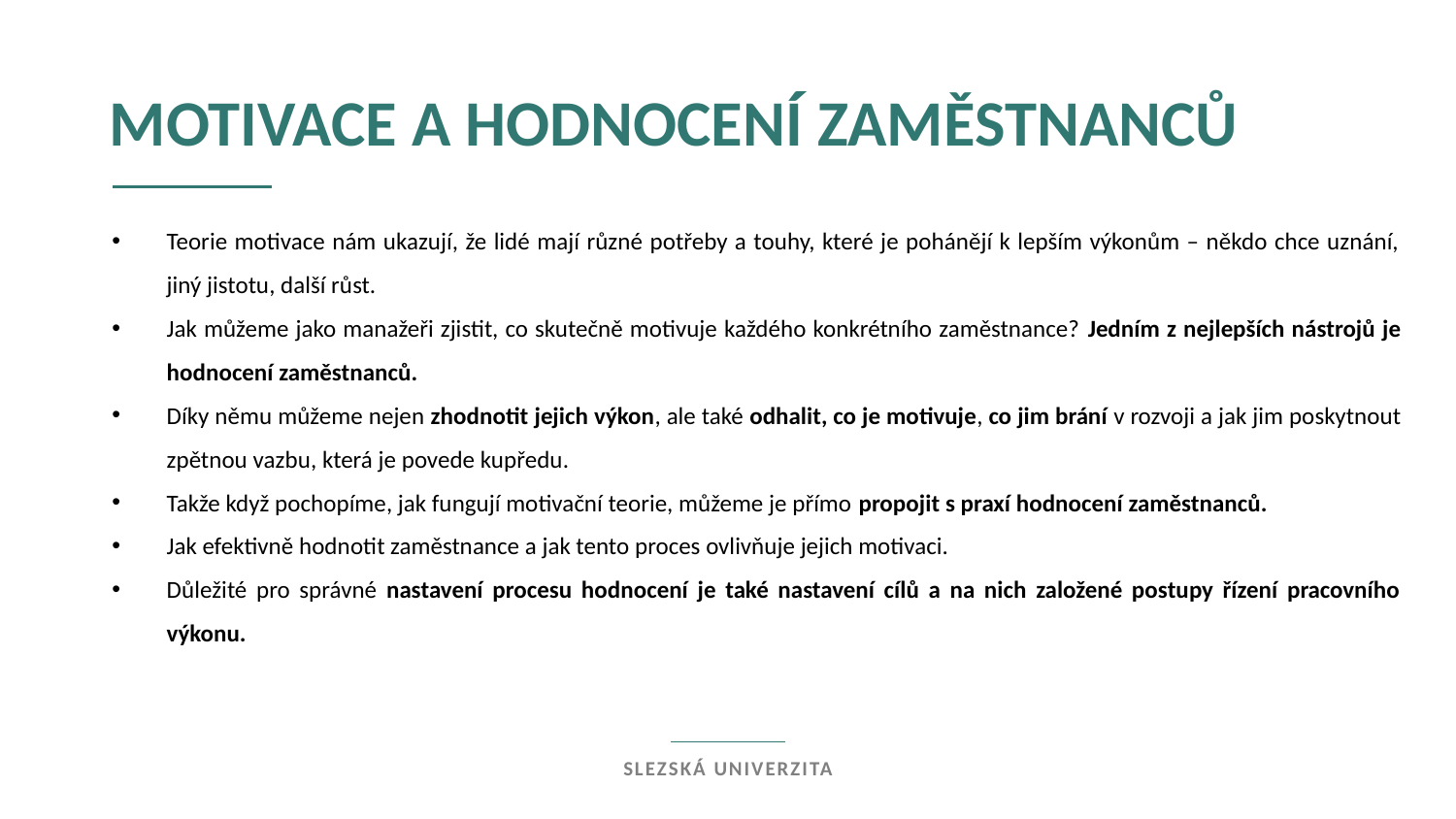

motivace a hodnocení zaměstnanců
Teorie motivace nám ukazují, že lidé mají různé potřeby a touhy, které je pohánějí k lepším výkonům – někdo chce uznání, jiný jistotu, další růst.
Jak můžeme jako manažeři zjistit, co skutečně motivuje každého konkrétního zaměstnance? Jedním z nejlepších nástrojů je hodnocení zaměstnanců.
Díky němu můžeme nejen zhodnotit jejich výkon, ale také odhalit, co je motivuje, co jim brání v rozvoji a jak jim poskytnout zpětnou vazbu, která je povede kupředu.
Takže když pochopíme, jak fungují motivační teorie, můžeme je přímo propojit s praxí hodnocení zaměstnanců.
Jak efektivně hodnotit zaměstnance a jak tento proces ovlivňuje jejich motivaci.
Důležité pro správné nastavení procesu hodnocení je také nastavení cílů a na nich založené postupy řízení pracovního výkonu.

Slezská univerzita